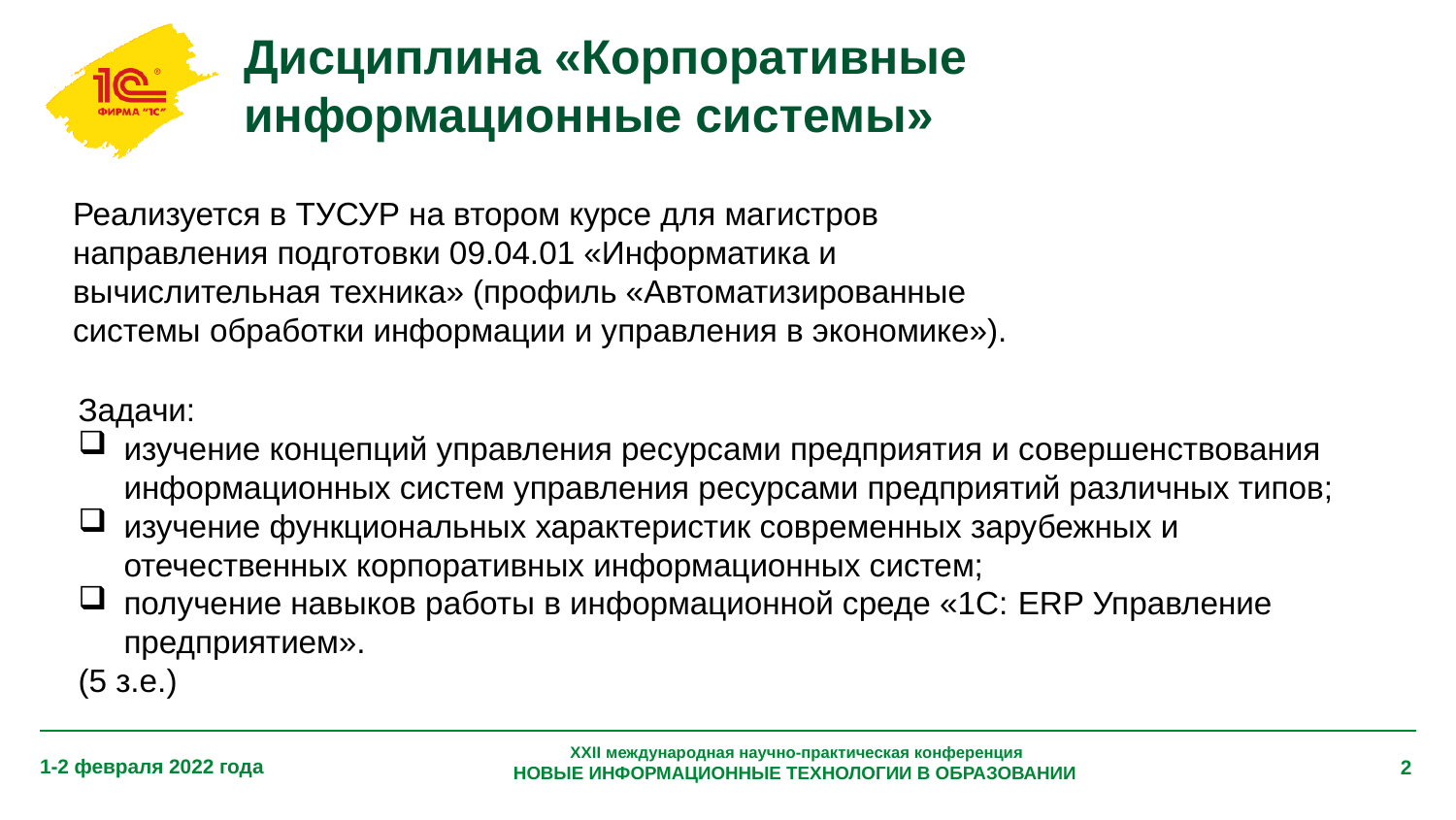

# Дисциплина «Корпоративные информационные системы»
Реализуется в ТУСУР на втором курсе для магистров направления подготовки 09.04.01 «Информатика и вычислительная техника» (профиль «Автоматизированные системы обработки информации и управления в экономике»).
Задачи:
изучение концепций управления ресурсами предприятия и совершенствования информационных систем управления ресурсами предприятий различных типов;
изучение функциональных характеристик современных зарубежных и отечественных корпоративных информационных систем;
получение навыков работы в информационной среде «1С: ERP Управление предприятием».
(5 з.е.)
XXII международная научно-практическая конференция
НОВЫЕ ИНФОРМАЦИОННЫЕ ТЕХНОЛОГИИ В ОБРАЗОВАНИИ
1-2 февраля 2022 года
2